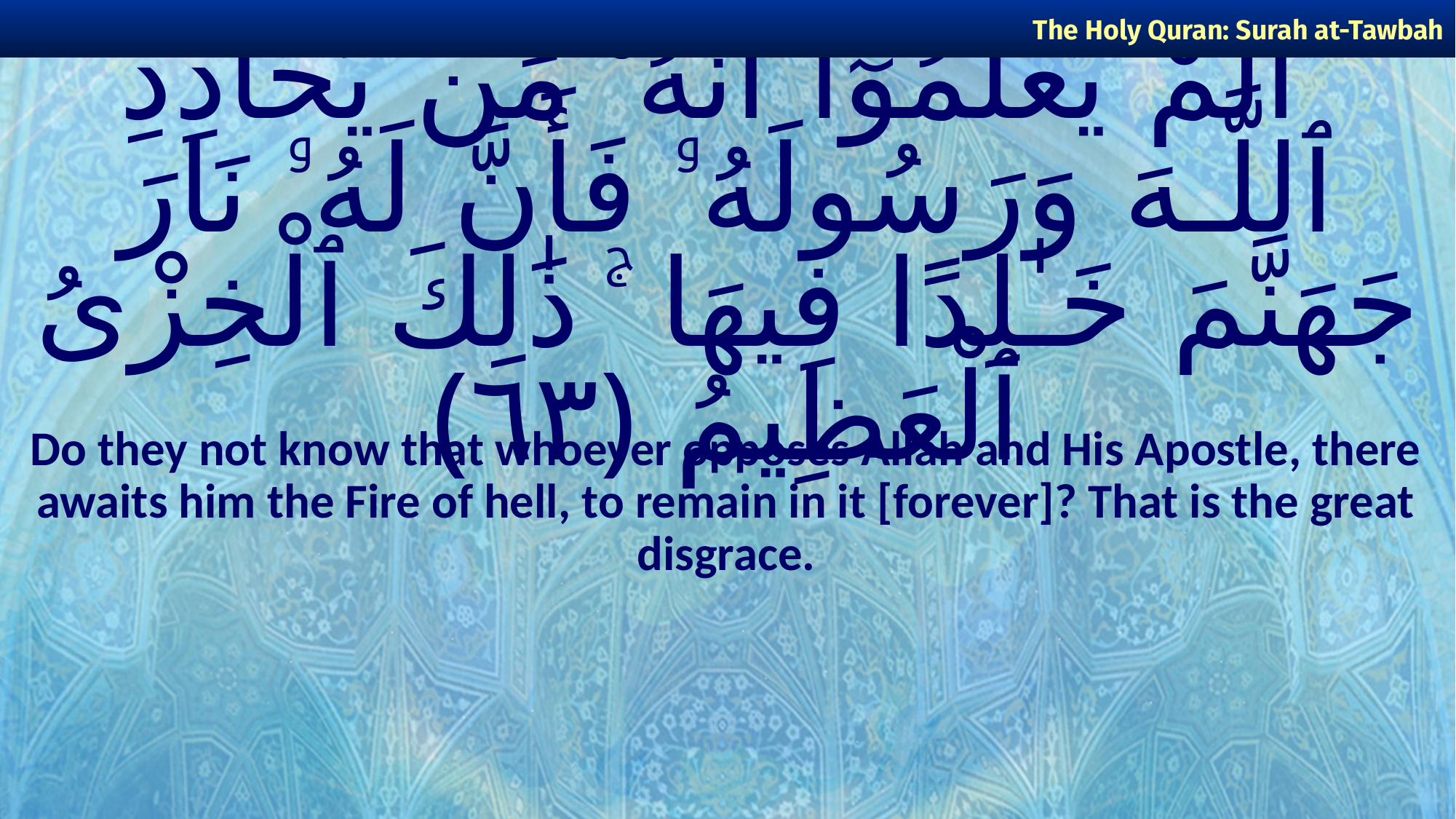

The Holy Quran: Surah at-Tawbah
# أَلَمْ يَعْلَمُوٓا۟ أَنَّهُۥ مَن يُحَادِدِ ٱللَّـهَ وَرَسُولَهُۥ فَأَنَّ لَهُۥ نَارَ جَهَنَّمَ خَـٰلِدًا فِيهَا ۚ ذَٰلِكَ ٱلْخِزْىُ ٱلْعَظِيمُ ﴿٦٣﴾
Do they not know that whoever opposes Allah and His Apostle, there awaits him the Fire of hell, to remain in it [forever]? That is the great disgrace.